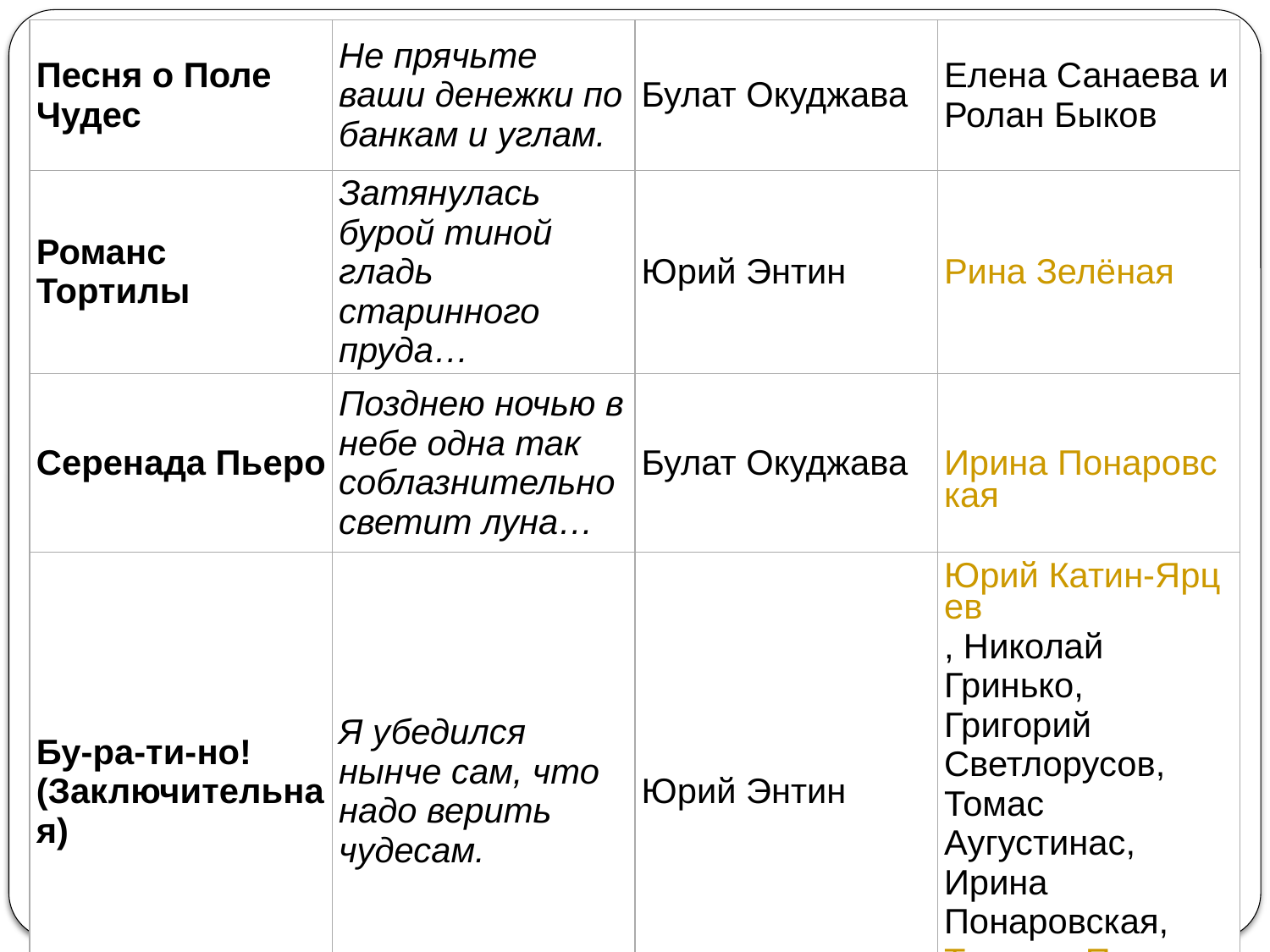

| Песня о Поле Чудес | Не прячьте ваши денежки по банкам и углам. | Булат Окуджава | Елена Санаева и Ролан Быков |
| --- | --- | --- | --- |
| Романс Тортилы | Затянулась бурой тиной гладь старинного пруда… | Юрий Энтин | Рина Зелёная |
| Серенада Пьеро | Позднею ночью в небе одна так соблазнительно светит луна… | Булат Окуджава | Ирина Понаровская |
| Бу-ра-ти-но! (Заключительная) | Я убедился нынче сам, что надо верить чудесам. | Юрий Энтин | Юрий Катин-Ярцев, Николай Гринько, Григорий Светлорусов, Томас Аугустинас, Ирина Понаровская, Татьяна Проценко и Татьяна Канаева |
#